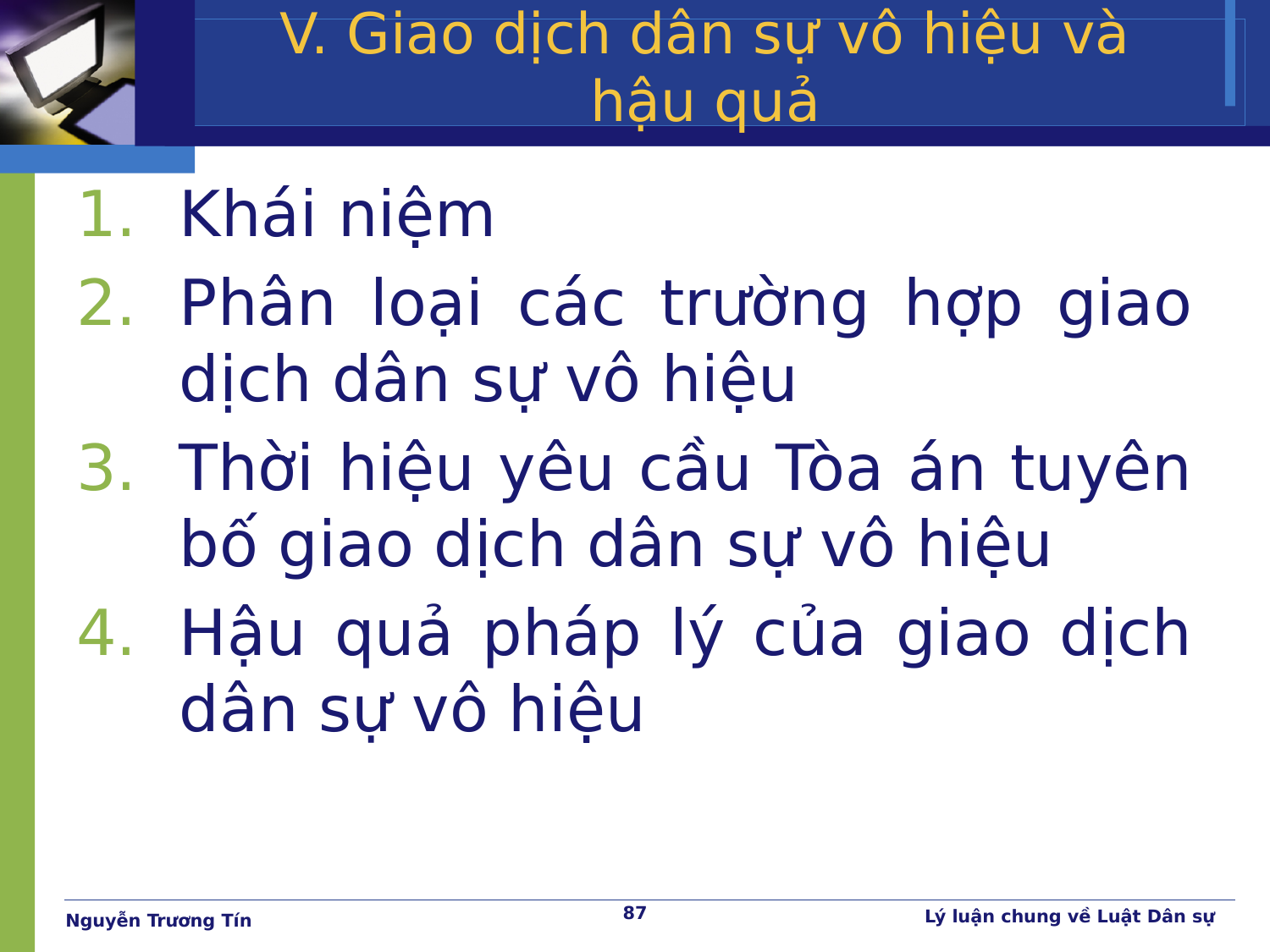

# V. Giao dịch dân sự vô hiệu và hậu quả
Khái niệm
Phân loại các trường hợp giao dịch dân sự vô hiệu
Thời hiệu yêu cầu Tòa án tuyên bố giao dịch dân sự vô hiệu
Hậu quả pháp lý của giao dịch dân sự vô hiệu
87
Lý luận chung về Luật Dân sự
Nguyễn Trương Tín